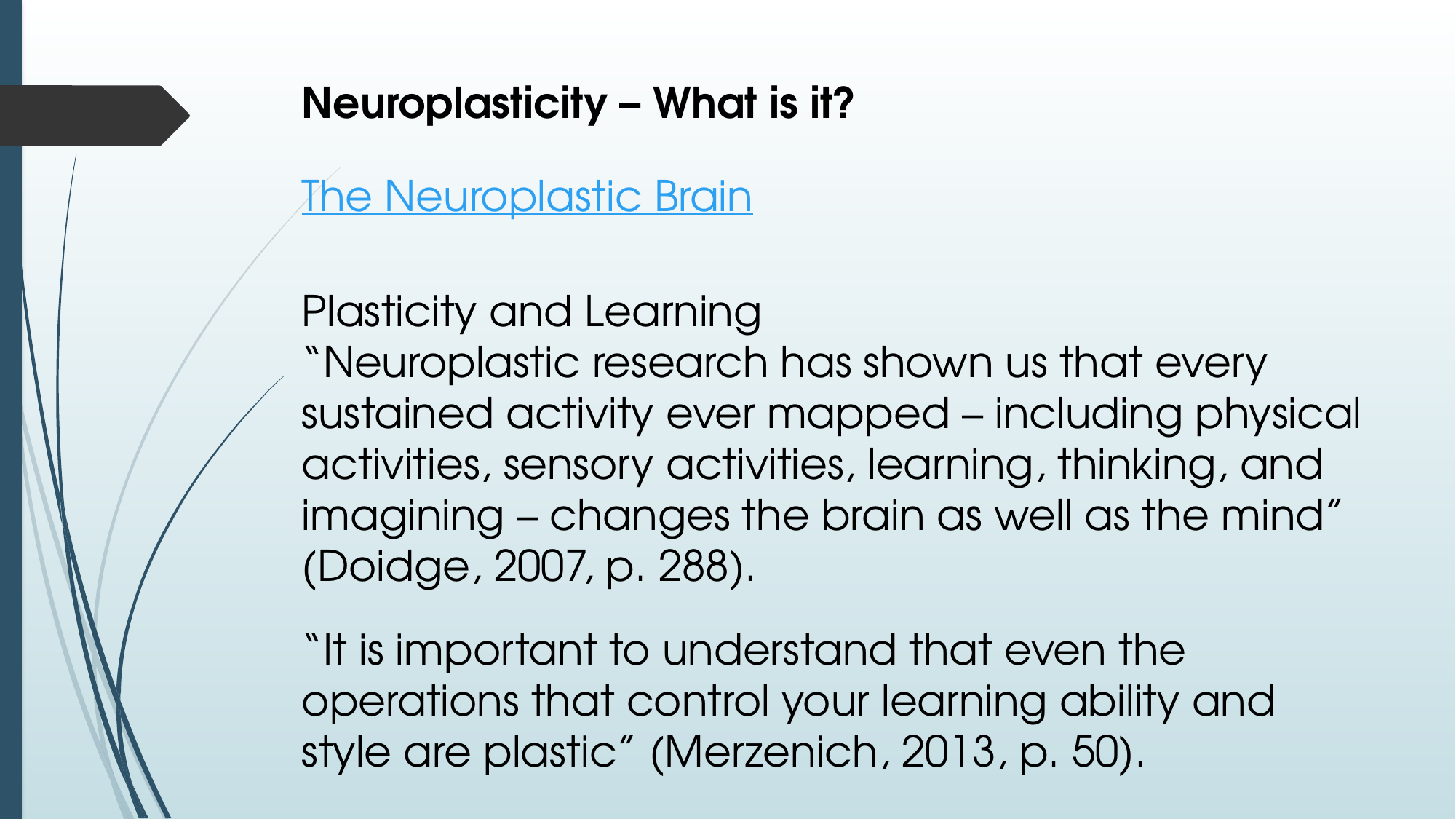

Neuroplasticity – What is it?
The Neuroplastic Brain
Plasticity and Learning
“Neuroplastic research has shown us that every sustained activity ever mapped – including physical activities, sensory activities, learning, thinking, and imagining – changes the brain as well as the mind” (Doidge, 2007, p. 288).

“It is important to understand that even the operations that control your learning ability and style are plastic” (Merzenich, 2013, p. 50).